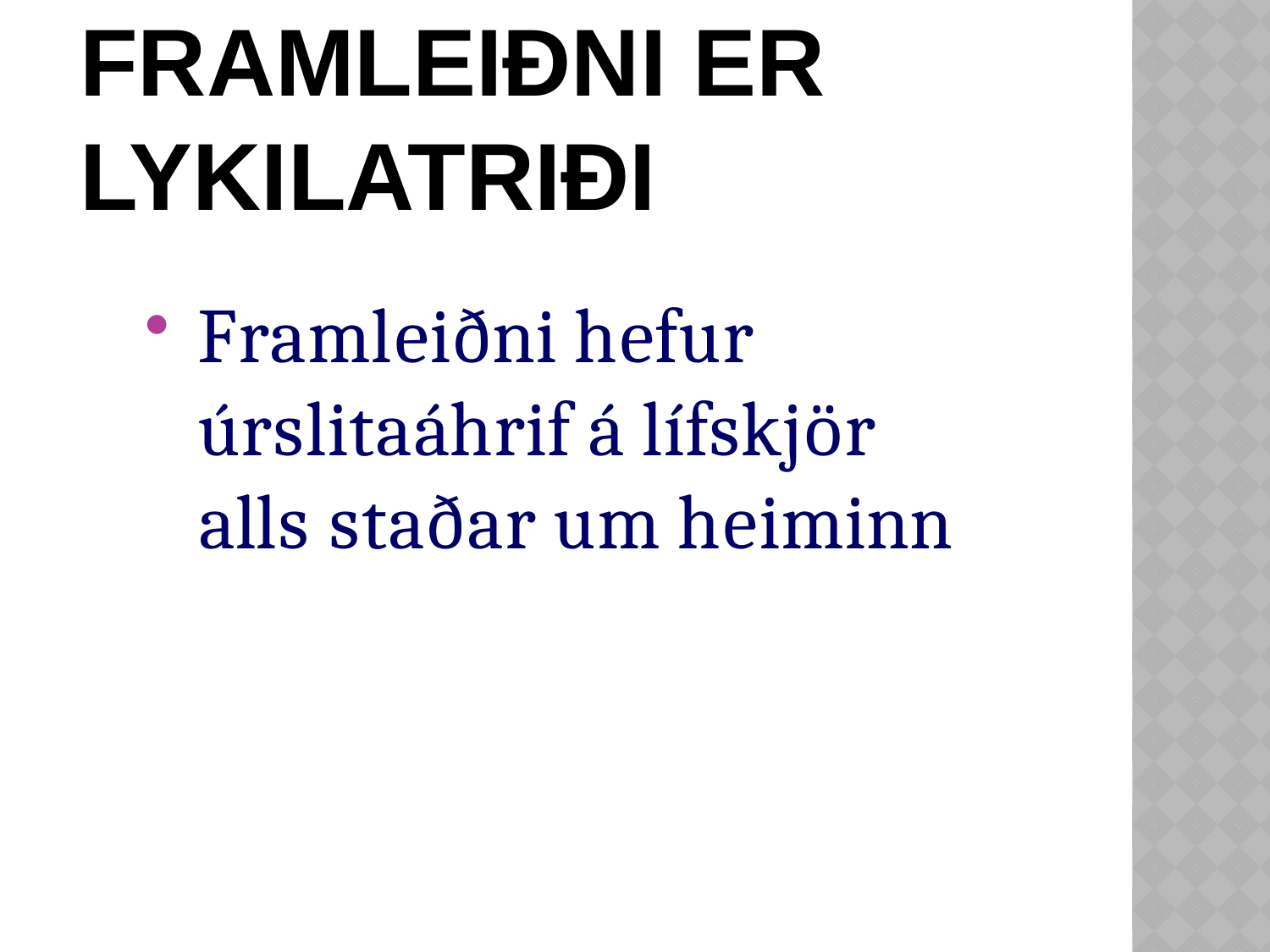

# Framleiðni er lykilatriði
Framleiðni hefur úrslitaáhrif á lífskjör alls staðar um heiminn